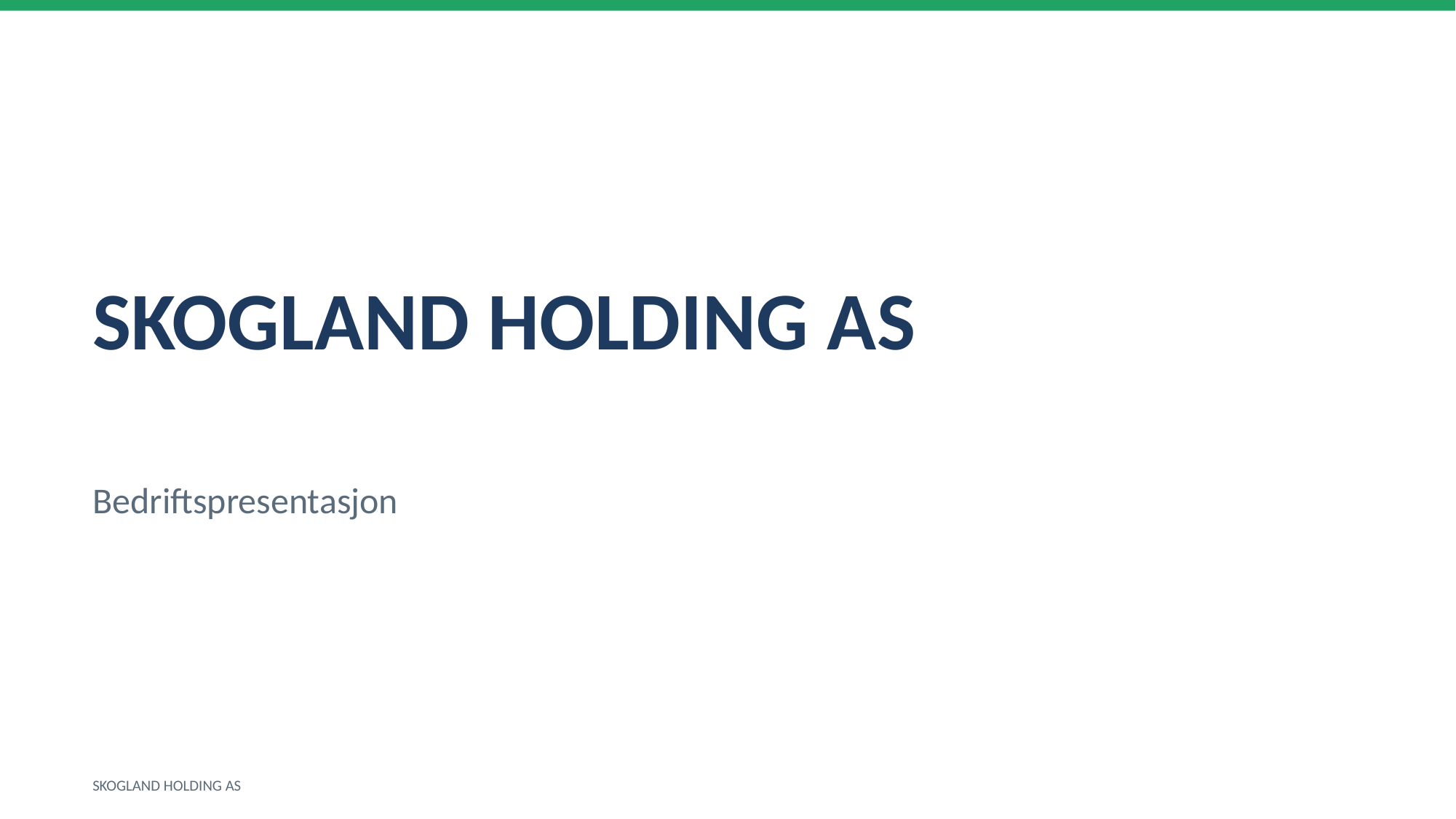

SKOGLAND HOLDING AS
Bedriftspresentasjon
SKOGLAND HOLDING AS